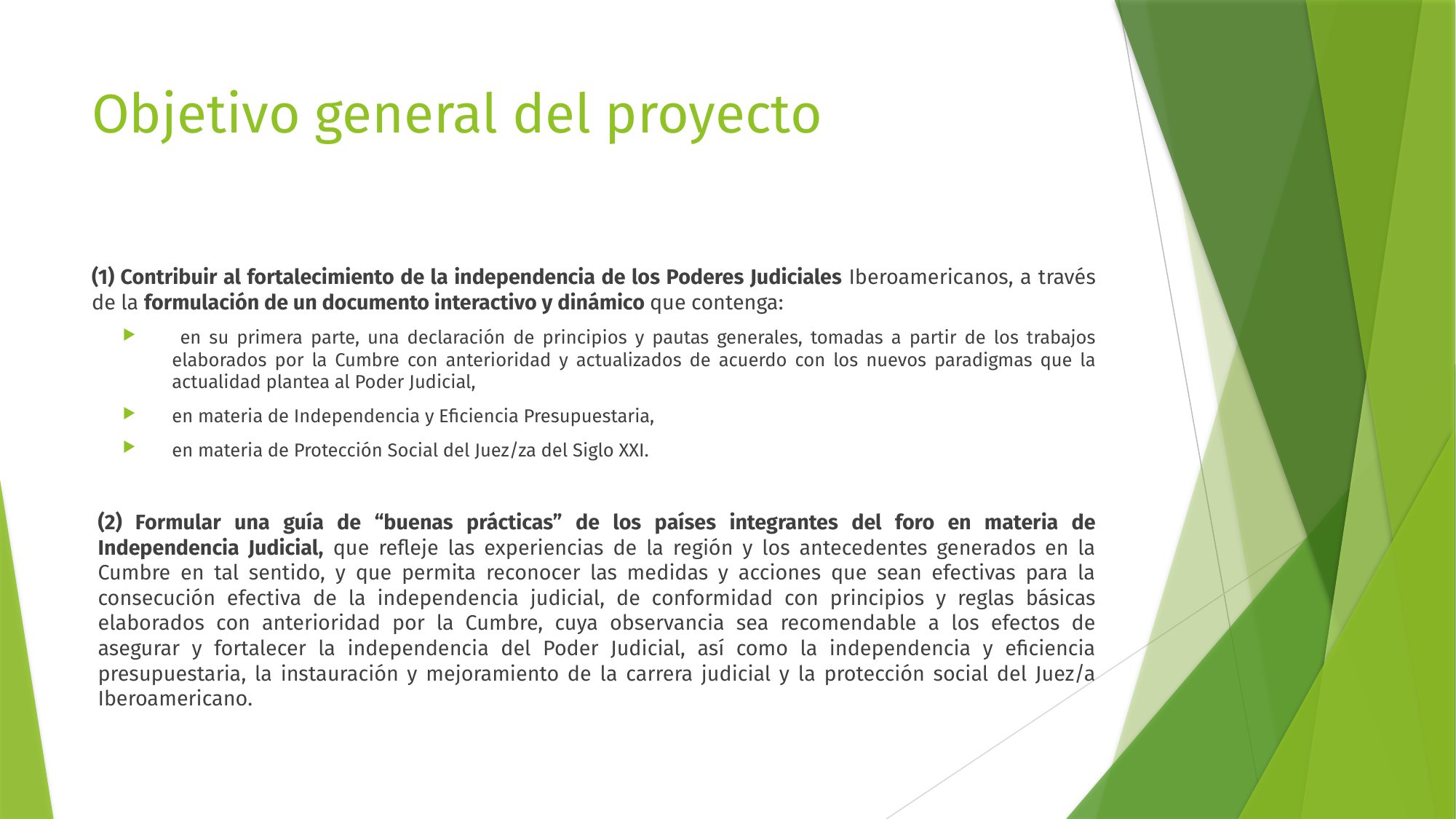

# Objetivo general del proyecto
(1) Contribuir al fortalecimiento de la independencia de los Poderes Judiciales Iberoamericanos, a través de la formulación de un documento interactivo y dinámico que contenga:
 en su primera parte, una declaración de principios y pautas generales, tomadas a partir de los trabajos elaborados por la Cumbre con anterioridad y actualizados de acuerdo con los nuevos paradigmas que la actualidad plantea al Poder Judicial,
en materia de Independencia y Eficiencia Presupuestaria,
en materia de Protección Social del Juez/za del Siglo XXI.

(2) Formular una guía de “buenas prácticas” de los países integrantes del foro en materia de Independencia Judicial, que refleje las experiencias de la región y los antecedentes generados en la Cumbre en tal sentido, y que permita reconocer las medidas y acciones que sean efectivas para la consecución efectiva de la independencia judicial, de conformidad con principios y reglas básicas elaborados con anterioridad por la Cumbre, cuya observancia sea recomendable a los efectos de asegurar y fortalecer la independencia del Poder Judicial, así como la independencia y eficiencia presupuestaria, la instauración y mejoramiento de la carrera judicial y la protección social del Juez/a Iberoamericano.